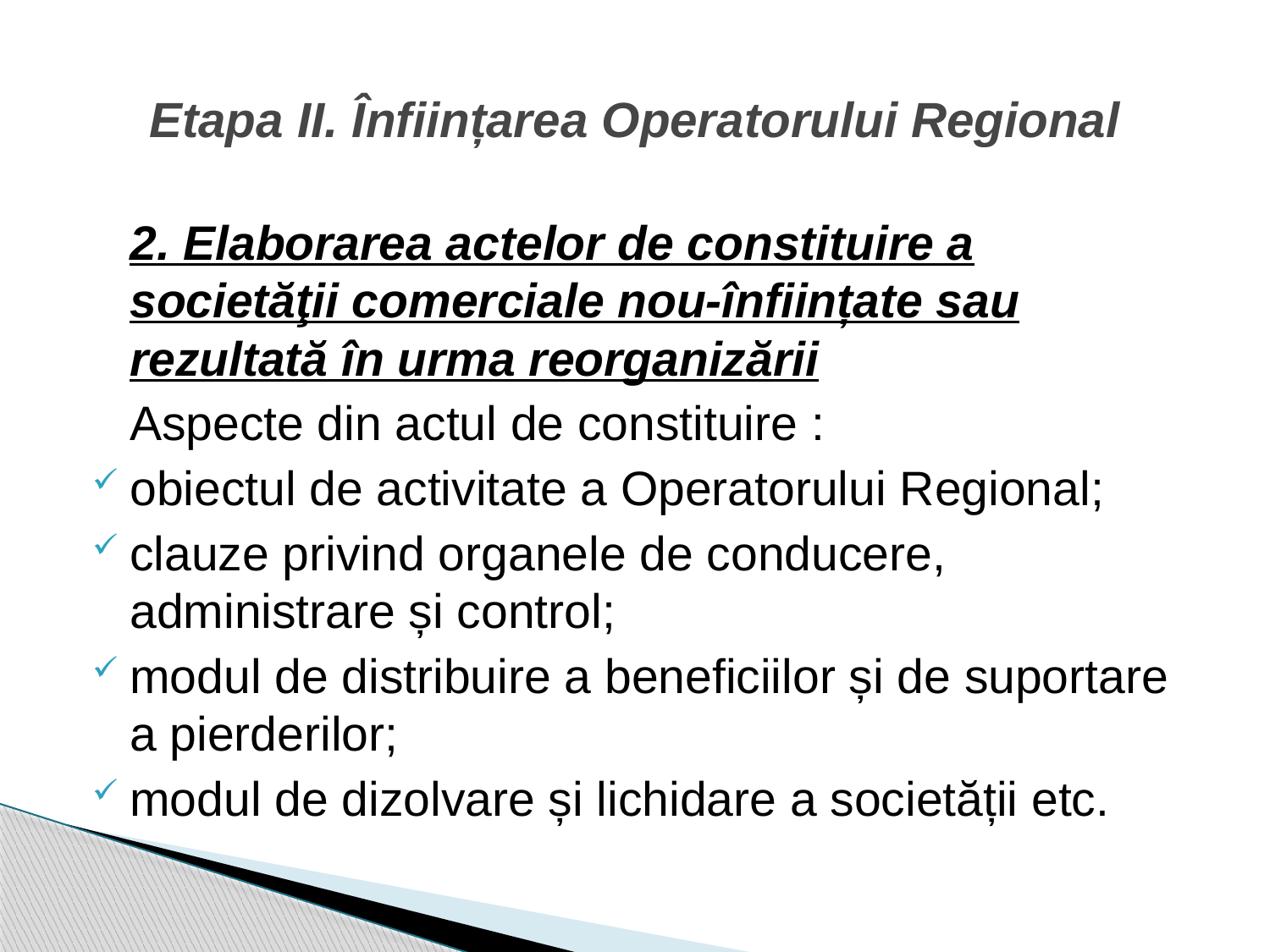

# Etapa II. Înființarea Operatorului Regional
	2. Elaborarea actelor de constituire a societăţii comerciale nou-înființate sau rezultată în urma reorganizării
	Aspecte din actul de constituire :
obiectul de activitate a Operatorului Regional;
clauze privind organele de conducere, administrare și control;
modul de distribuire a beneficiilor și de suportare a pierderilor;
modul de dizolvare și lichidare a societății etc.